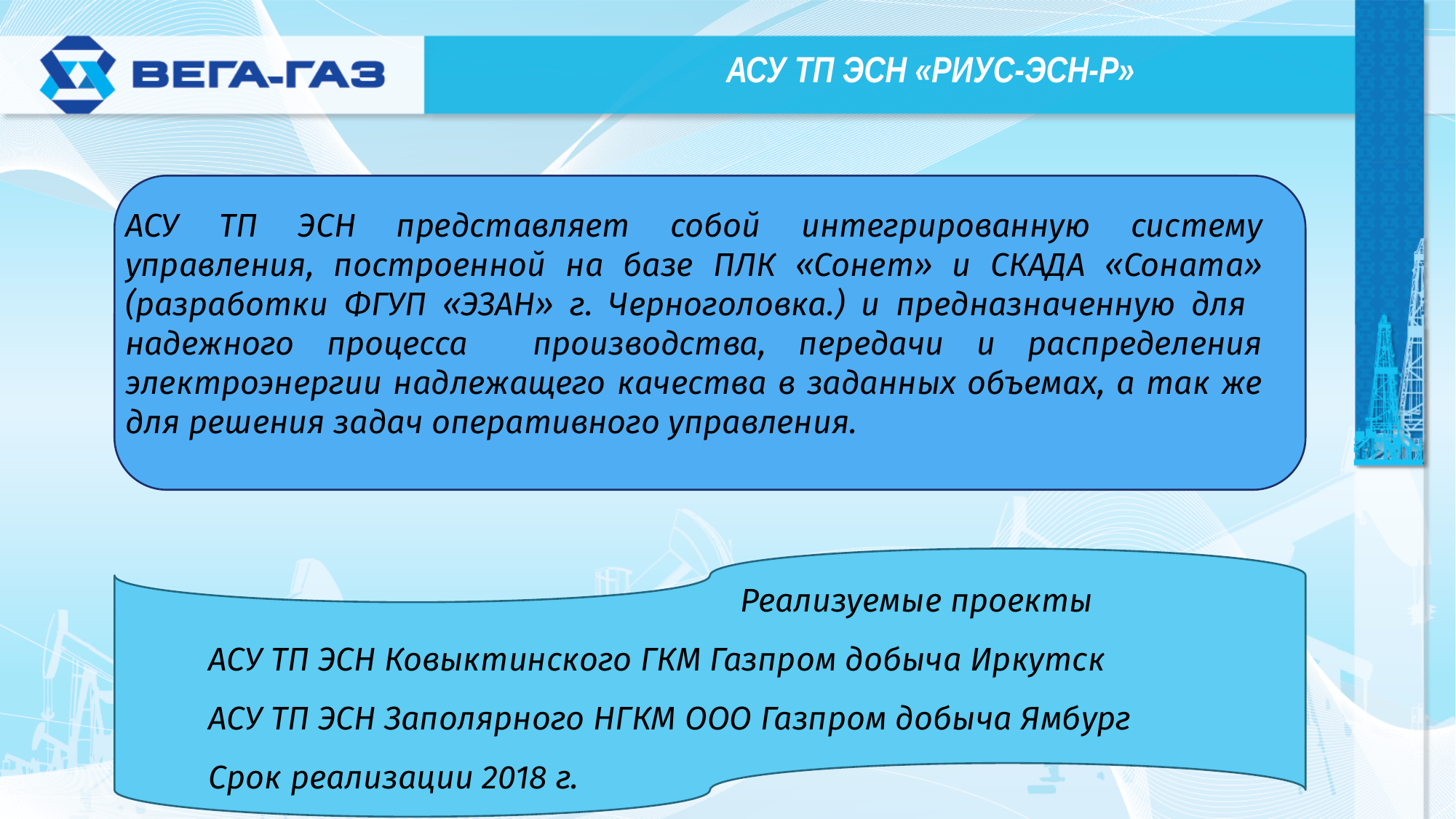

АСУ ТП ЭСН «РИУС-ЭСН-Р»

АСУ ТП ЭСН представляет собой интегрированную систему управления, построенной на базе ПЛК «Сонет» и СКАДА «Соната» (разработки ФГУП «ЭЗАН» г. Черноголовка.) и предназначенную для  надежного процесса  производства, передачи и распределения электроэнергии надлежащего качества в заданных объемах, а так же для решения задач оперативного управления.

                                              Реализуемые проекты
АСУ ТП ЭСН Ковыктинского ГКМ Газпром добыча Иркутск
АСУ ТП ЭСН Заполярного НГКМ ООО Газпром добыча Ямбург
Срок реализации 2018 г.
13